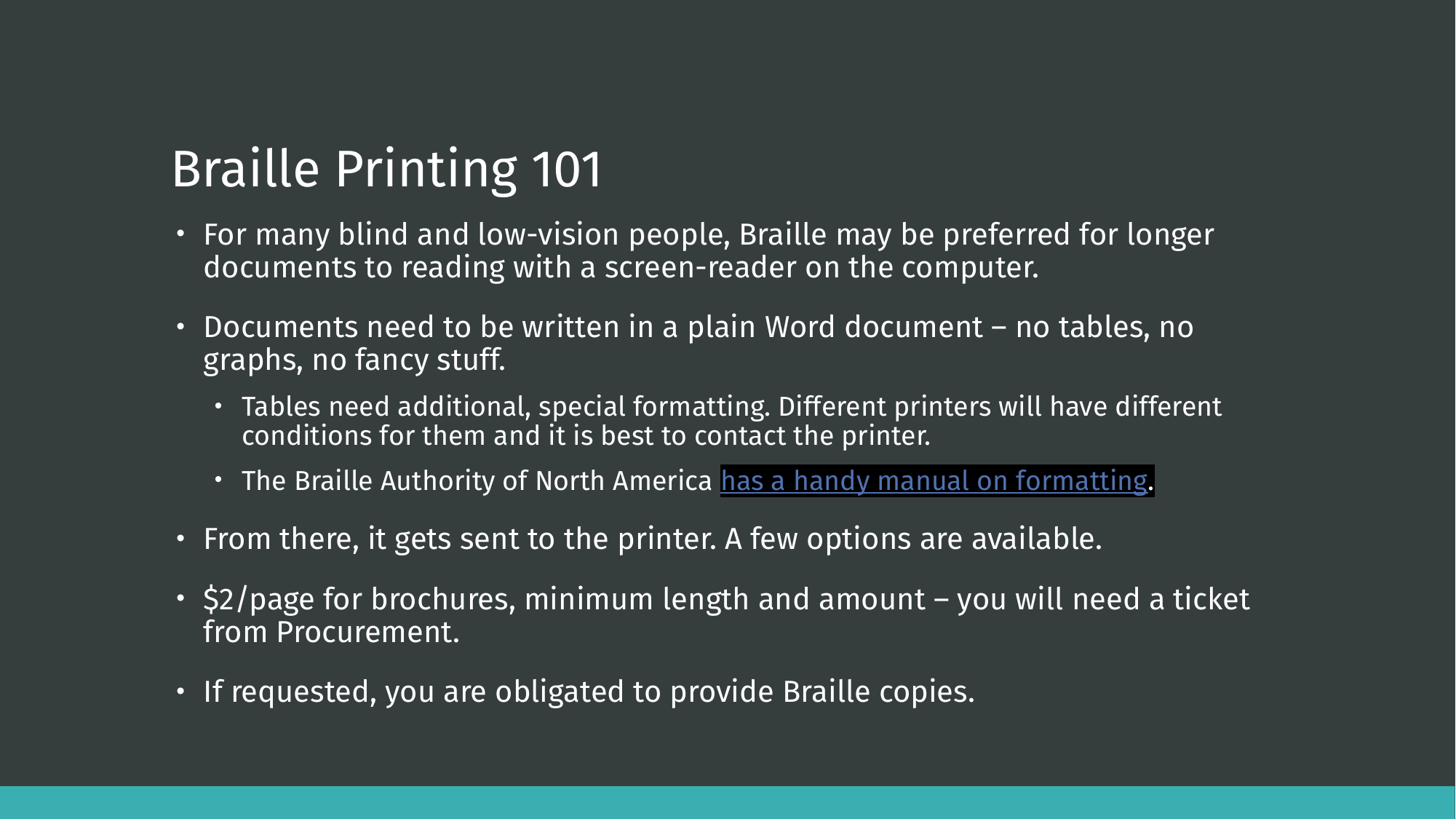

# Braille Printing 101
For many blind and low-vision people, Braille may be preferred for longer documents to reading with a screen-reader on the computer.
Documents need to be written in a plain Word document – no tables, no graphs, no fancy stuff.
Tables need additional, special formatting. Different printers will have different conditions for them and it is best to contact the printer.
The Braille Authority of North America has a handy manual on formatting.
From there, it gets sent to the printer. A few options are available.
$2/page for brochures, minimum length and amount – you will need a ticket from Procurement.
If requested, you are obligated to provide Braille copies.